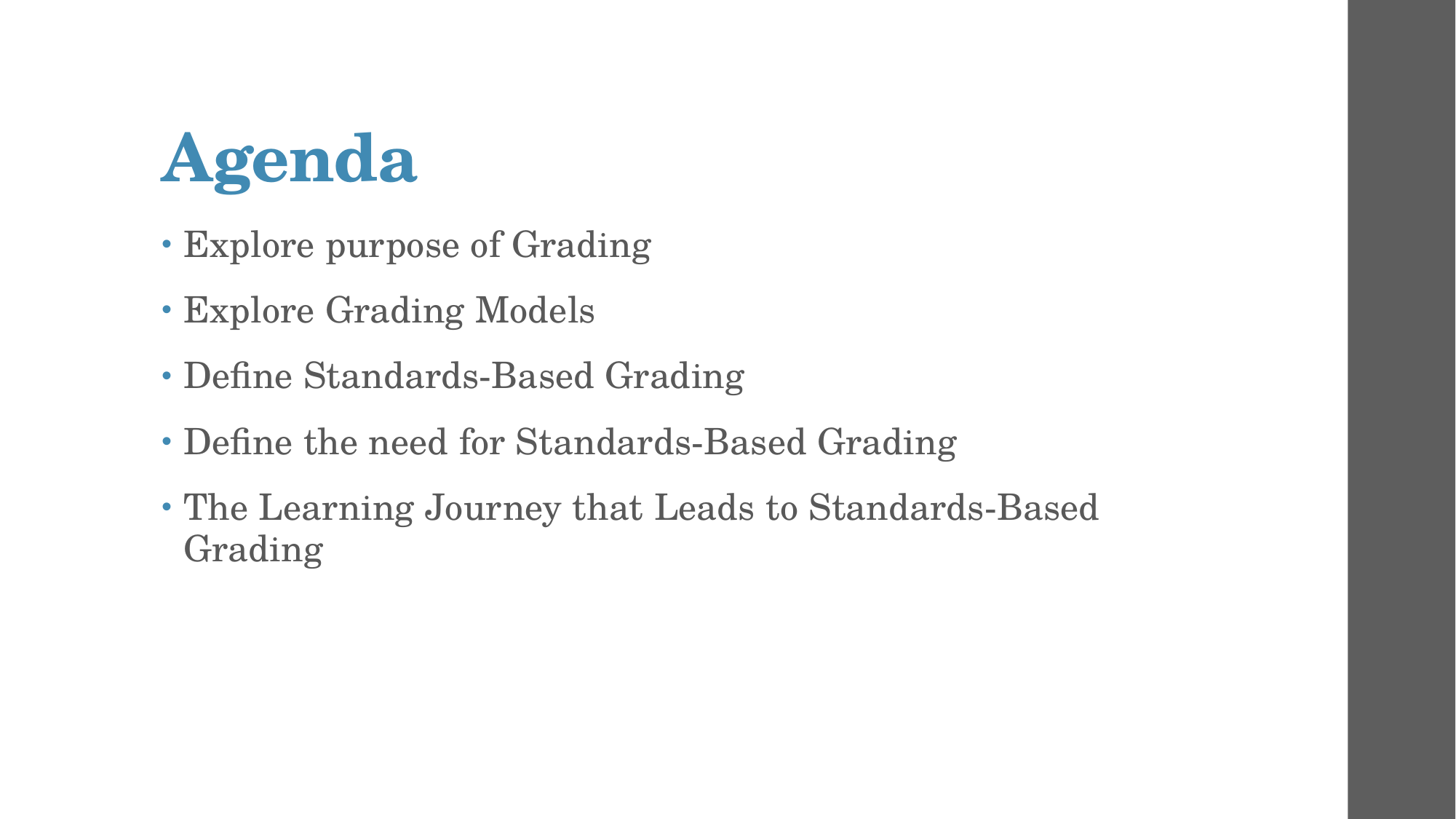

# Agenda
Explore purpose of Grading
Explore Grading Models
Define Standards-Based Grading
Define the need for Standards-Based Grading
The Learning Journey that Leads to Standards-Based Grading